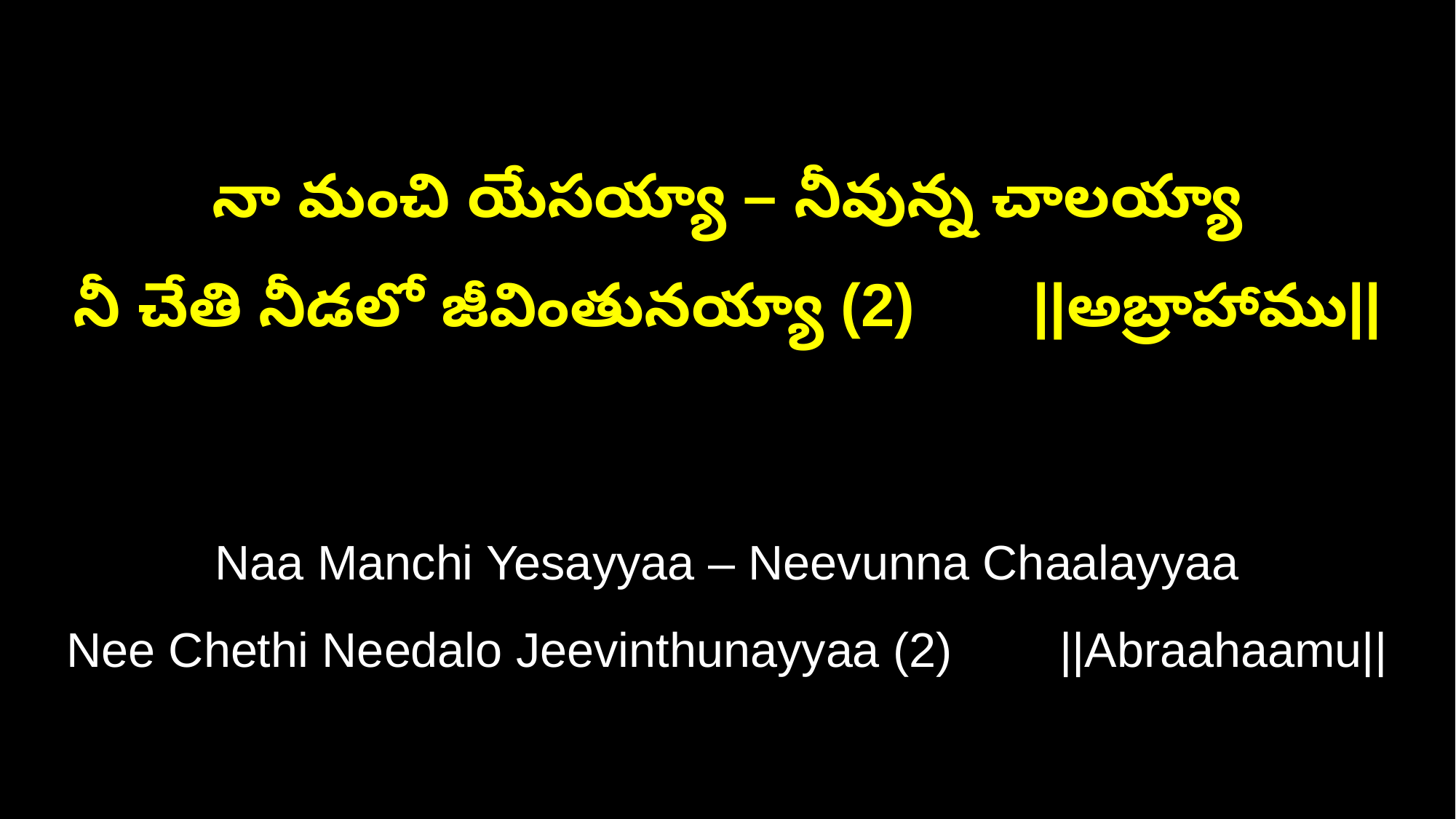

నా మంచి యేసయ్యా – నీవున్న చాలయ్యా
నీ చేతి నీడలో జీవింతునయ్యా (2)       ||అబ్రాహాము||
Naa Manchi Yesayyaa – Neevunna Chaalayyaa
Nee Chethi Needalo Jeevinthunayyaa (2)        ||Abraahaamu||